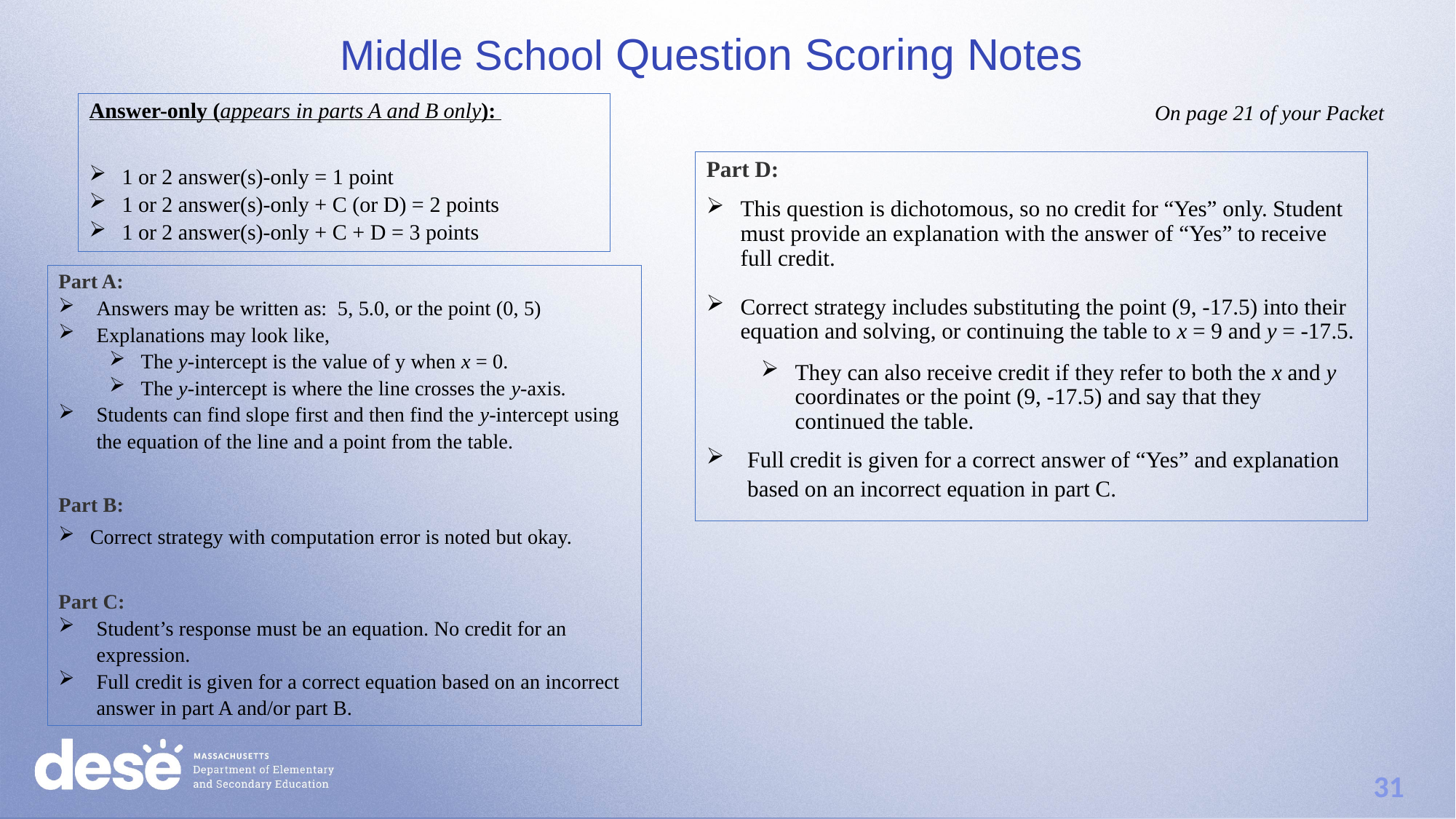

# Middle School Question Scoring Notes
Answer-only (appears in parts A and B only):

1 or 2 answer(s)-only = 1 point
1 or 2 answer(s)-only + C (or D) = 2 points
1 or 2 answer(s)-only + C + D = 3 points

On page 21 of your Packet
Part D:
This question is dichotomous, so no credit for “Yes” only. Student must provide an explanation with the answer of “Yes” to receive full credit.
Correct strategy includes substituting the point (9, -17.5) into their equation and solving, or continuing the table to x = 9 and y = -17.5.
They can also receive credit if they refer to both the x and y coordinates or the point (9, -17.5) and say that they continued the table.
Full credit is given for a correct answer of “Yes” and explanation based on an incorrect equation in part C.

Part A:
Answers may be written as:  5, 5.0, or the point (0, 5)
Explanations may look like,
The y-intercept is the value of y when x = 0.
The y-intercept is where the line crosses the y-axis.
Students can find slope first and then find the y-intercept using the equation of the line and a point from the table.

Part B:
Correct strategy with computation error is noted but okay.

Part C:
Student’s response must be an equation. No credit for an expression.
Full credit is given for a correct equation based on an incorrect answer in part A and/or part B.